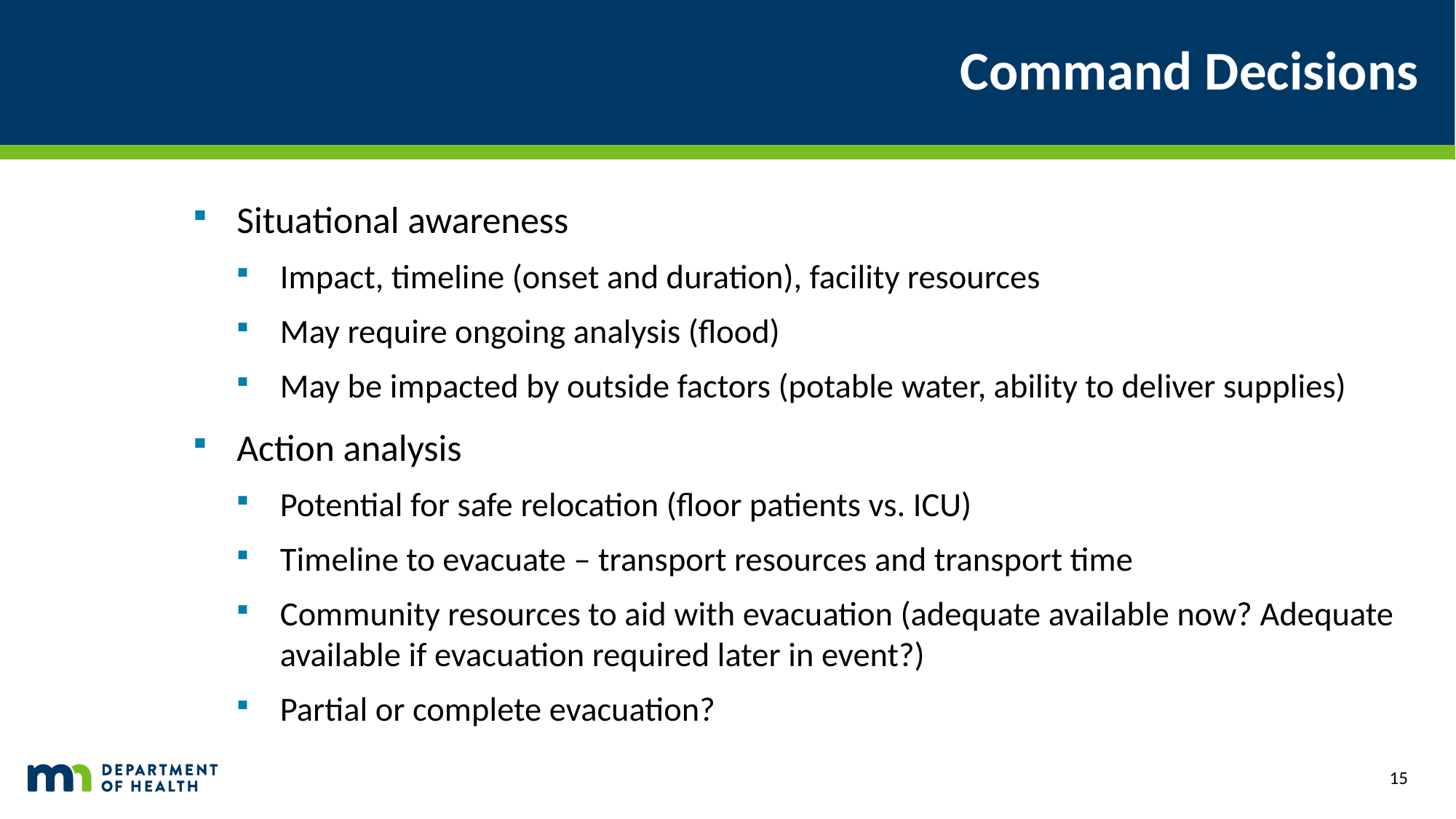

# Command Decisions
Situational awareness
Impact, timeline (onset and duration), facility resources
May require ongoing analysis (flood)
May be impacted by outside factors (potable water, ability to deliver supplies)
Action analysis
Potential for safe relocation (floor patients vs. ICU)
Timeline to evacuate – transport resources and transport time
Community resources to aid with evacuation (adequate available now? Adequate available if evacuation required later in event?)
Partial or complete evacuation?
15